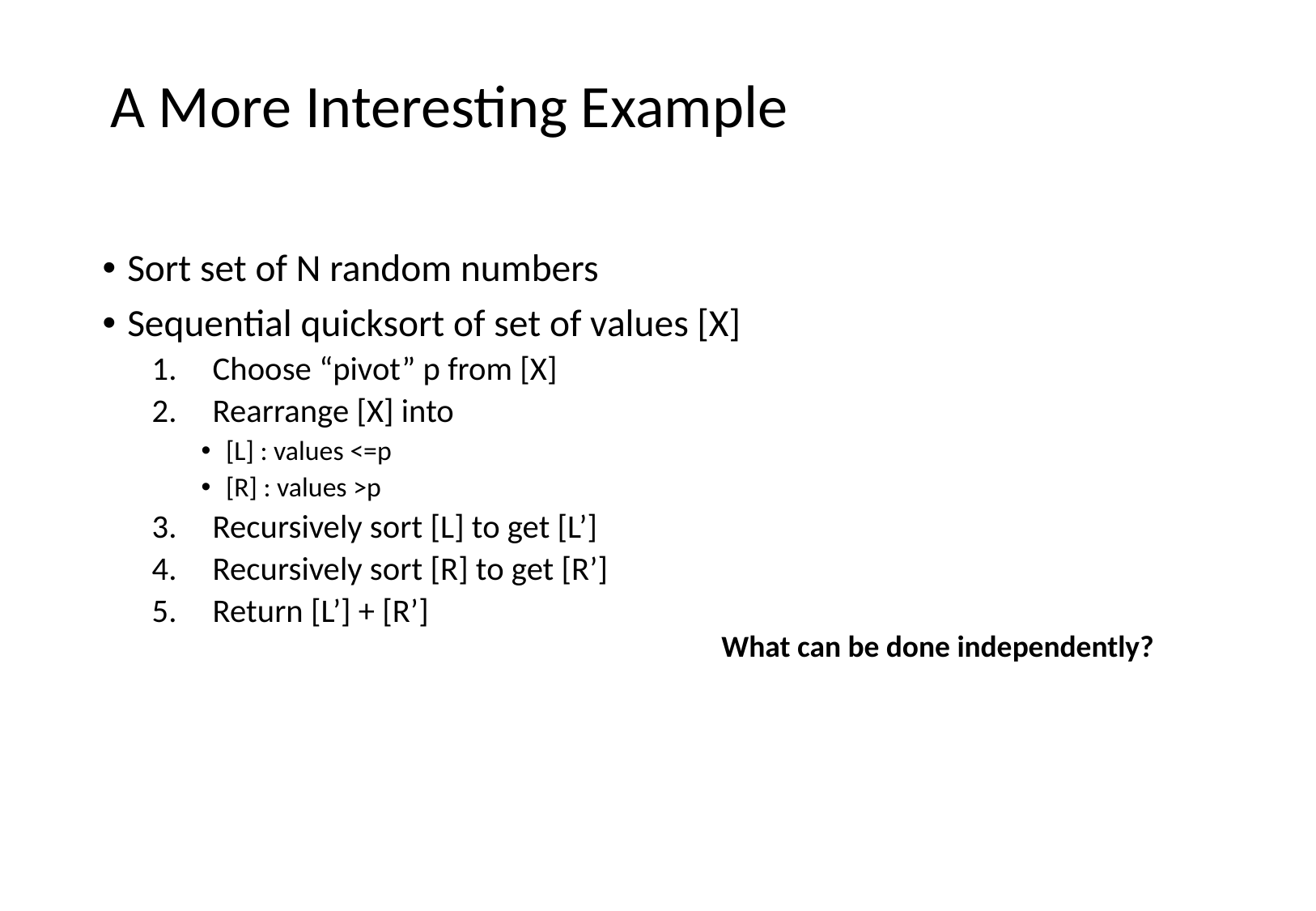

# A More Interesting Example
Sort set of N random numbers
Sequential quicksort of set of values [X]
Choose “pivot” p from [X]
Rearrange [X] into
[L] : values <=p
[R] : values >p
Recursively sort [L] to get [L’]
Recursively sort [R] to get [R’]
Return [L’] + [R’]
What can be done independently?